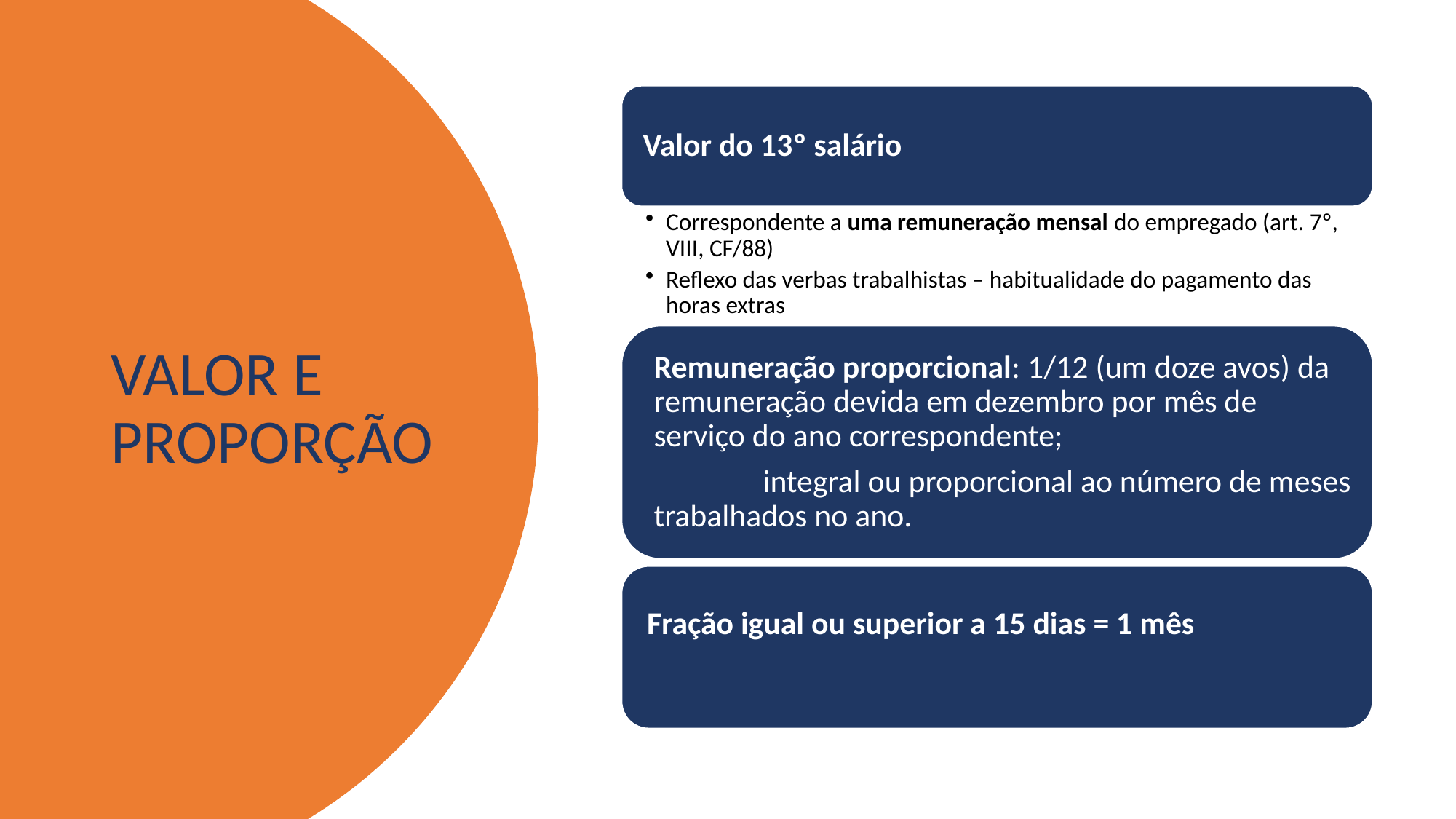

Valor do 13º salário
Correspondente a uma remuneração mensal do empregado (art. 7º, VIII, CF/88)
Reflexo das verbas trabalhistas – habitualidade do pagamento das horas extras
Remuneração proporcional: 1/12 (um doze avos) da remuneração devida em dezembro por mês de serviço do ano correspondente;
	integral ou proporcional ao número de meses trabalhados no ano.
Fração igual ou superior a 15 dias = 1 mês

# VALOR E PROPORÇÃO